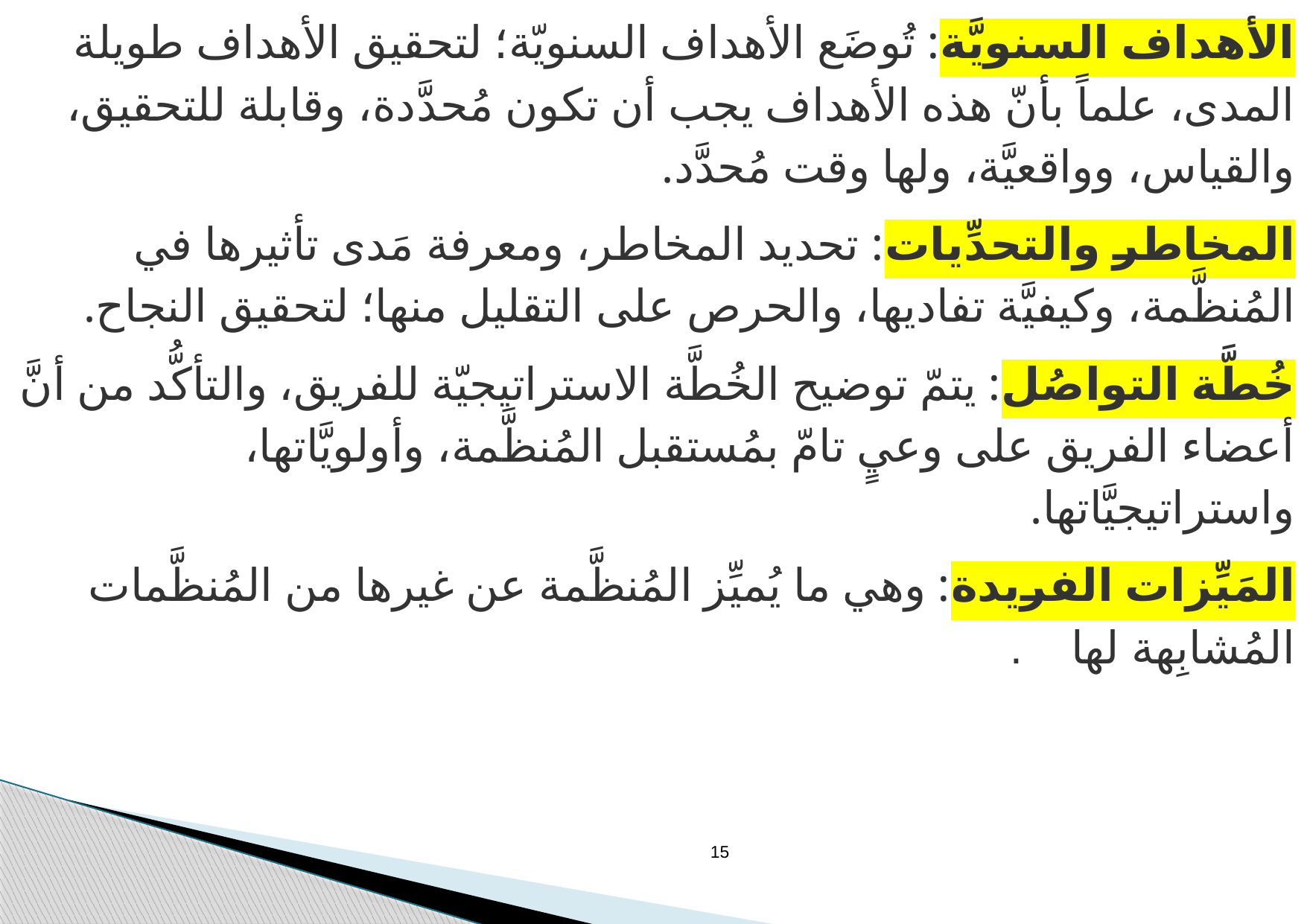

الأهداف السنويَّة: تُوضَع الأهداف السنويّة؛ لتحقيق الأهداف طويلة المدى، علماً بأنّ هذه الأهداف يجب أن تكون مُحدَّدة، وقابلة للتحقيق، والقياس، وواقعيَّة، ولها وقت مُحدَّد.
المخاطر والتحدِّيات: تحديد المخاطر، ومعرفة مَدى تأثيرها في المُنظَّمة، وكيفيَّة تفاديها، والحرص على التقليل منها؛ لتحقيق النجاح.
خُطَّة التواصُل: يتمّ توضيح الخُطَّة الاستراتيجيّة للفريق، والتأكُّد من أنَّ أعضاء الفريق على وعيٍ تامّ بمُستقبل المُنظَّمة، وأولويَّاتها، واستراتيجيَّاتها.
المَيِّزات الفريدة: وهي ما يُميِّز المُنظَّمة عن غيرها من المُنظَّمات المُشابِهة لها    .
15